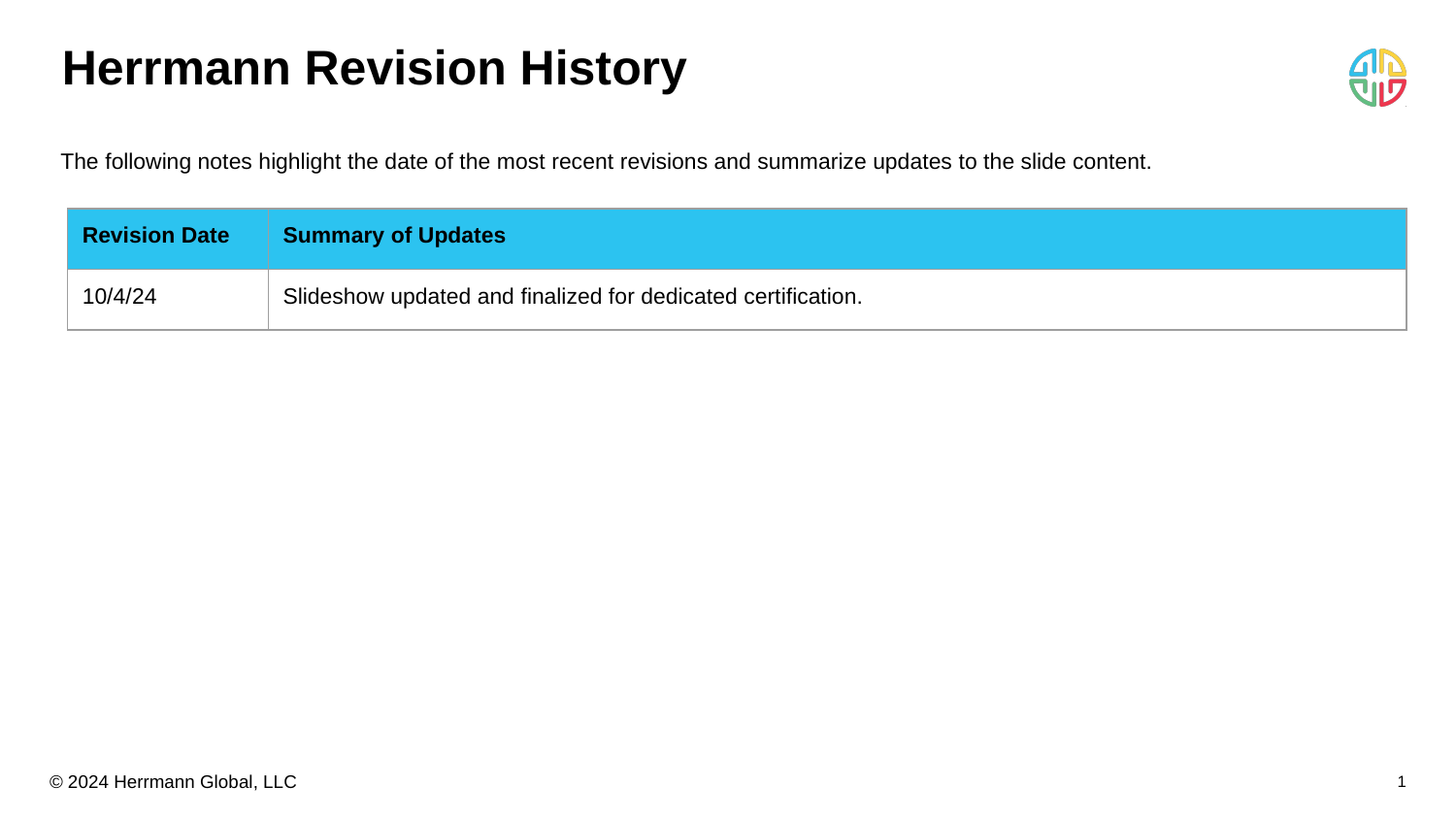

# Herrmann Revision History
The following notes highlight the date of the most recent revisions and summarize updates to the slide content.
| Revision Date | Summary of Updates |
| --- | --- |
| 10/4/24 | Slideshow updated and finalized for dedicated certification. |
1